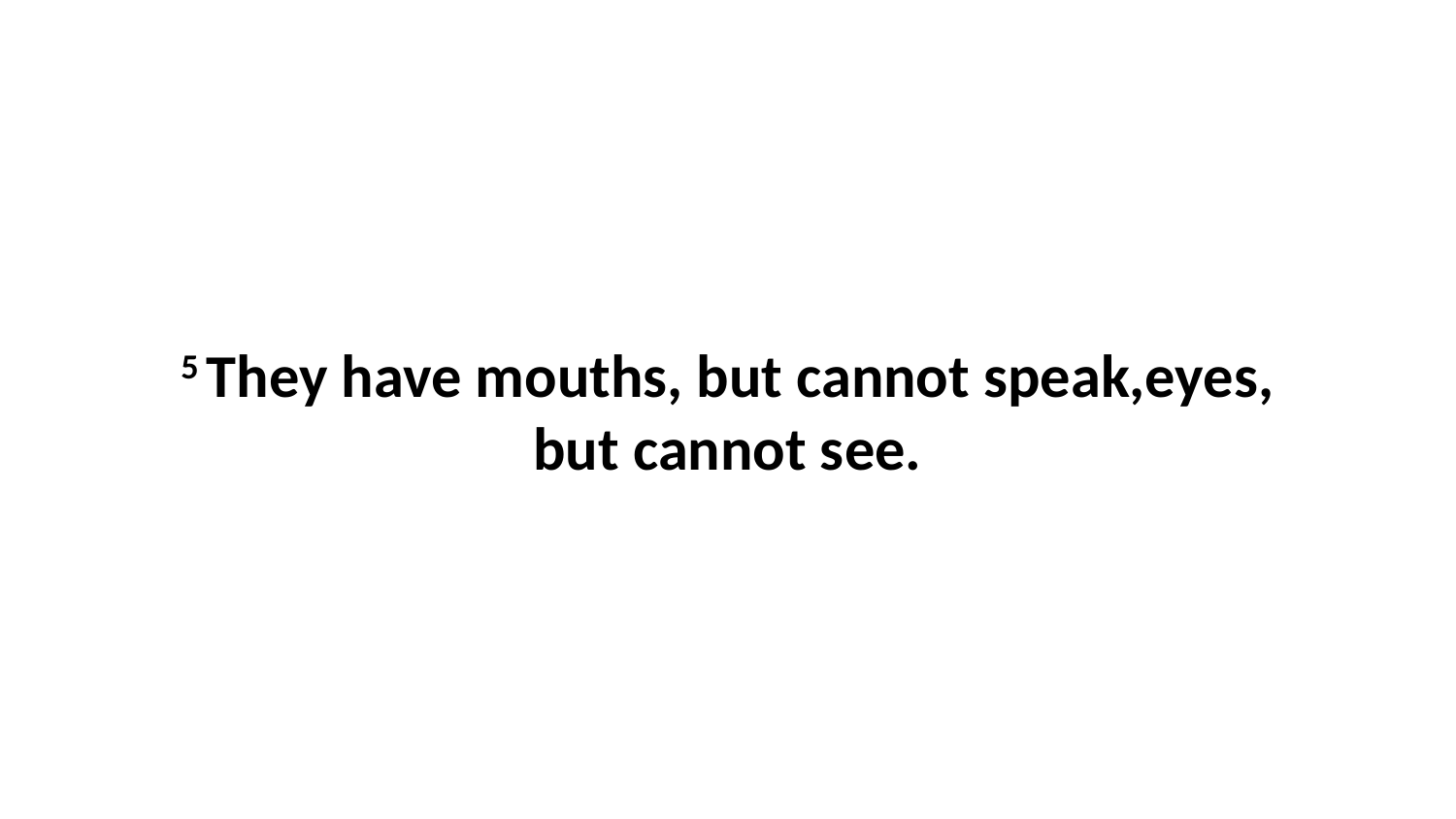

5 They have mouths, but cannot speak,eyes, but cannot see.